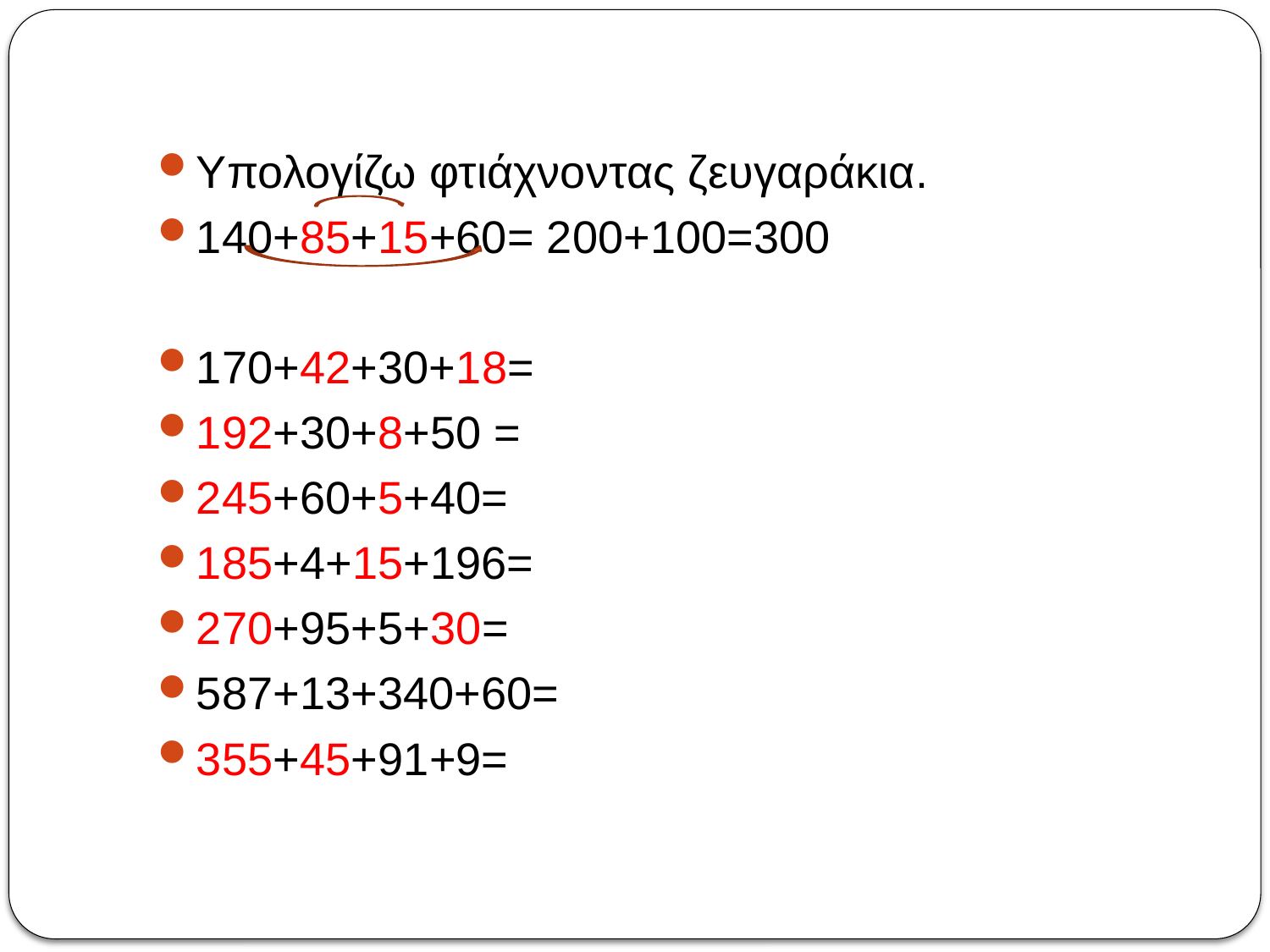

Υπολογίζω φτιάχνοντας ζευγαράκια.
140+85+15+60= 200+100=300

170+42+30+18=
192+30+8+50 =
245+60+5+40=
185+4+15+196=
270+95+5+30=
587+13+340+60=
355+45+91+9=